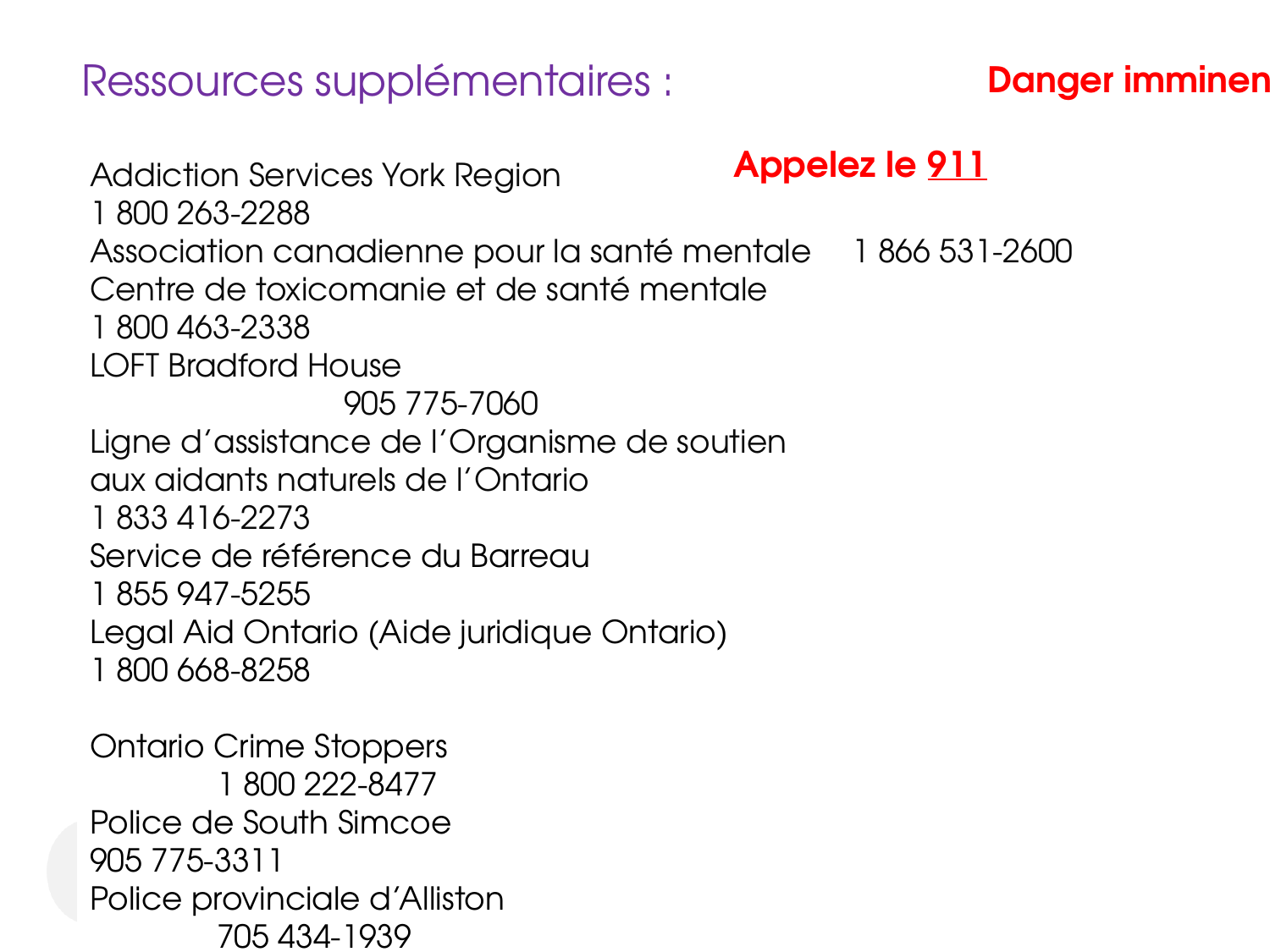

« Ce n’est pas correct! » Voisins, amis et familles présents pour les personnes aînées
Ressources supplémentaires :
		Danger imminent 				Appelez le 911

Addiction Services York Region					1 800 263-2288
Association canadienne pour la santé mentale	1 866 531-2600
Centre de toxicomanie et de santé mentale		1 800 463-2338
LOFT Bradford House								905 775-7060
Ligne d’assistance de l’Organisme de soutien
aux aidants naturels de l’Ontario 	 			1 833 416-2273
Service de référence du Barreau					1 855 947-5255
Legal Aid Ontario (Aide juridique Ontario)		1 800 668-8258

Ontario Crime Stoppers							1 800 222-8477
Police de South Simcoe 	         					905 775-3311
Police provinciale d’Alliston						705 434-1939
Police régionale de York		1 866 876-5423, poste 6697
Ligne d’aide aux victimes multilingue 24/7 		1 888 579-2888